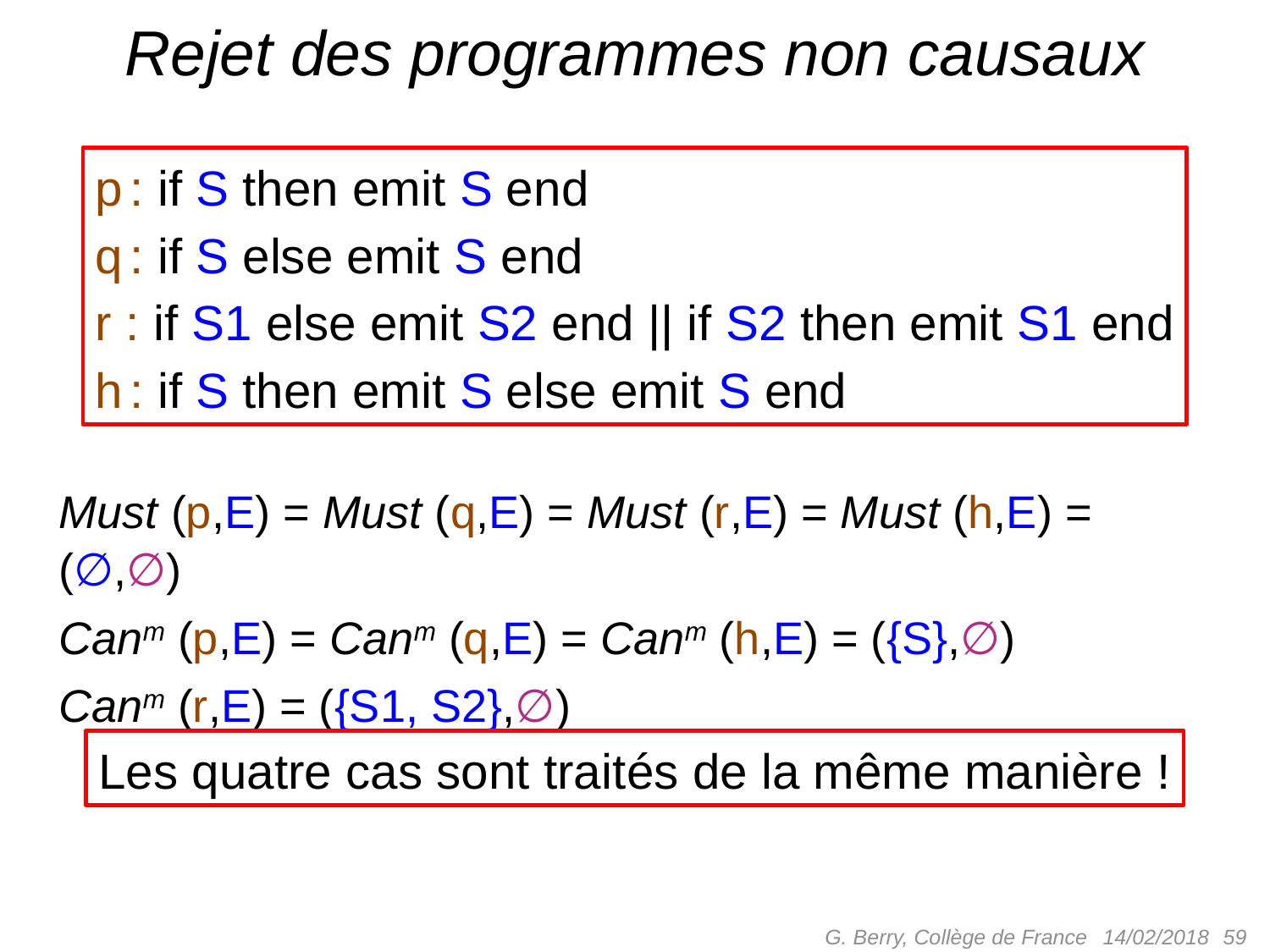

# Rejet des programmes non causaux
p : if S then emit S end
q : if S else emit S end
r : if S1 else emit S2 end || if S2 then emit S1 end
h : if S then emit S else emit S end
Must (p,E) = Must (q,E) = Must (r,E) = Must (h,E) = (∅,∅)
Canm (p,E) = Canm (q,E) = Canm (h,E) = ({S},∅)
Canm (r,E) = ({S1, S2},∅)
Les quatre cas sont traités de la même manière !
G. Berry, Collège de France
 59
14/02/2018